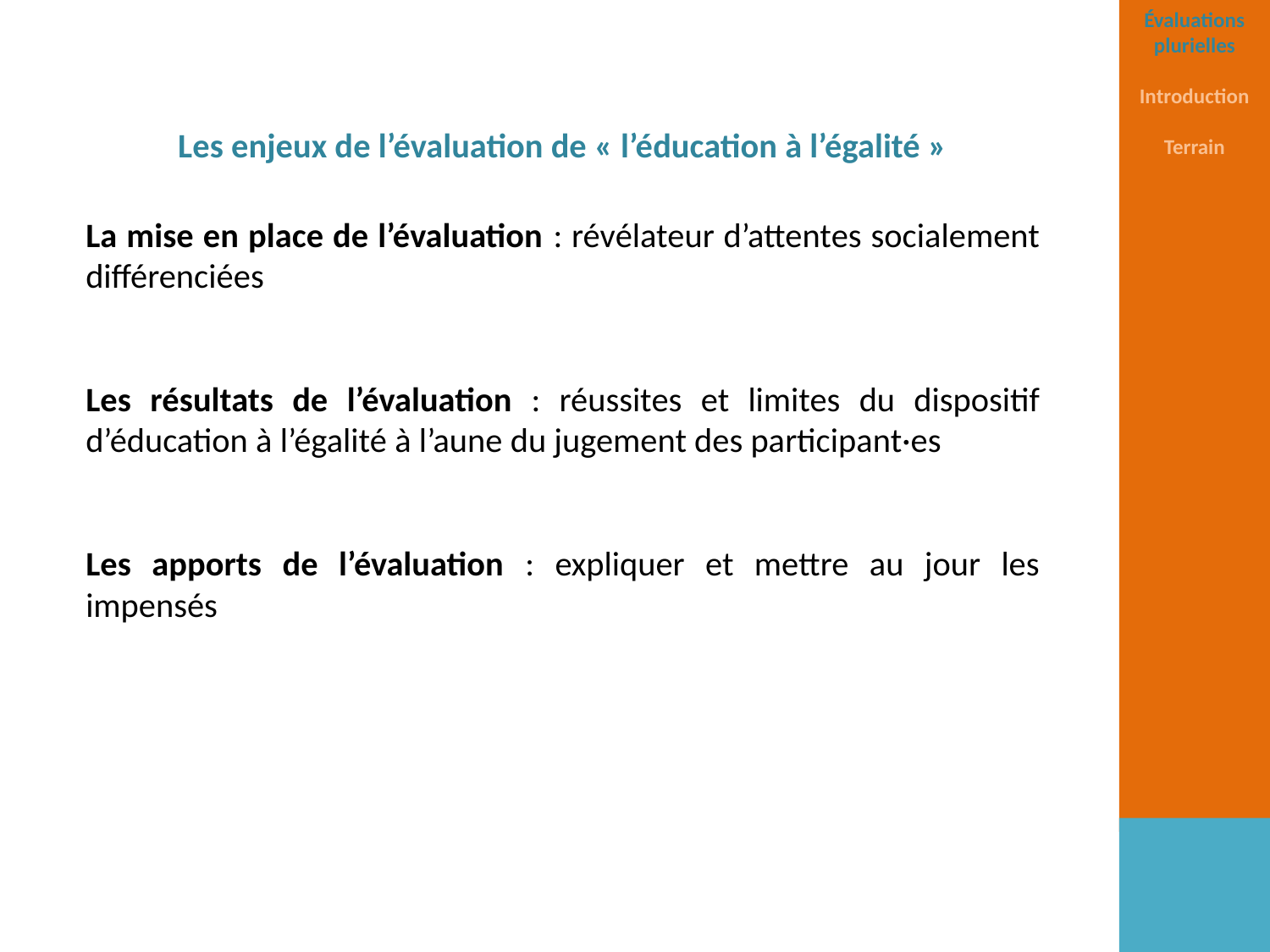

Évaluations plurielles

Introduction

Terrain

Les enjeux de l’évaluation de « l’éducation à l’égalité »

La mise en place de l’évaluation : révélateur d’attentes socialement différenciées

Les résultats de l’évaluation : réussites et limites du dispositif d’éducation à l’égalité à l’aune du jugement des participant·es

Les apports de l’évaluation : expliquer et mettre au jour les impensés